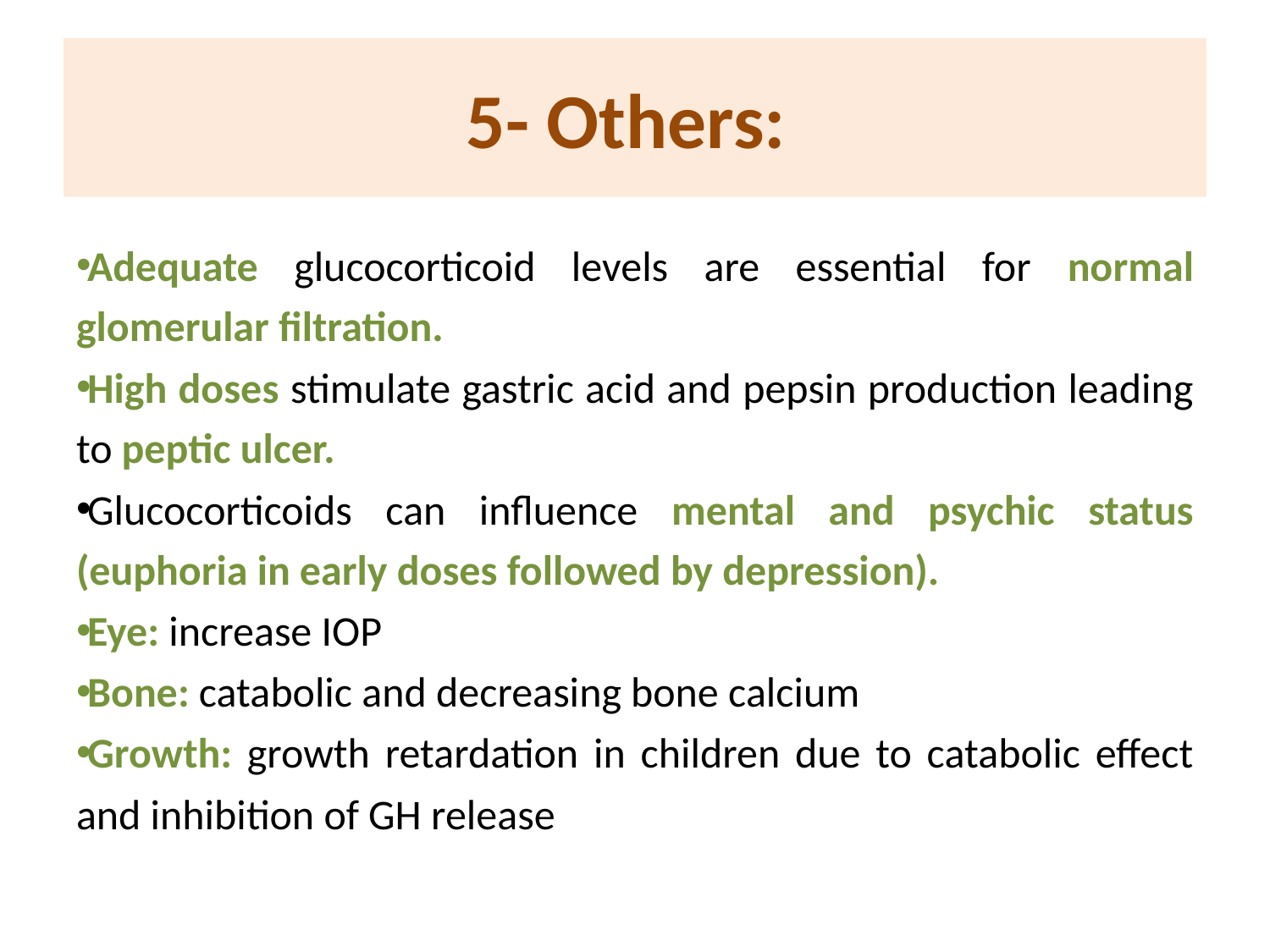

# 5- Others:
Adequate glucocorticoid levels are essential for normal glomerular filtration.
High doses stimulate gastric acid and pepsin production leading to peptic ulcer.
Glucocorticoids can influence mental and psychic status (euphoria in early doses followed by depression).
Eye: increase IOP
Bone: catabolic and decreasing bone calcium
Growth: growth retardation in children due to catabolic effect and inhibition of GH release